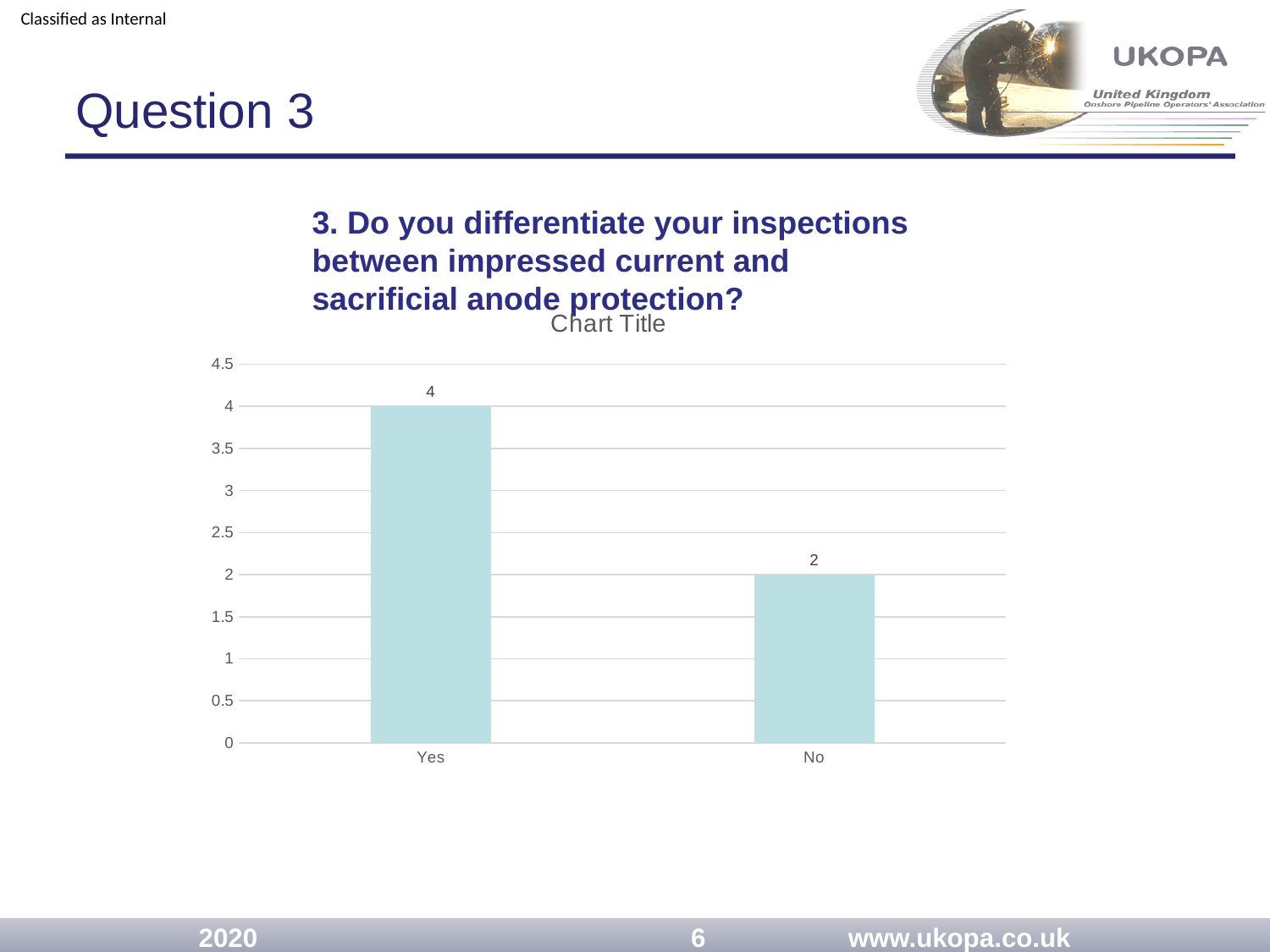

# Question 3
3. Do you differentiate your inspections between impressed current and sacrificial anode protection?

### Chart:

| Category |  |
|---|---|
| Yes | 4.0 |
| No | 2.0 |